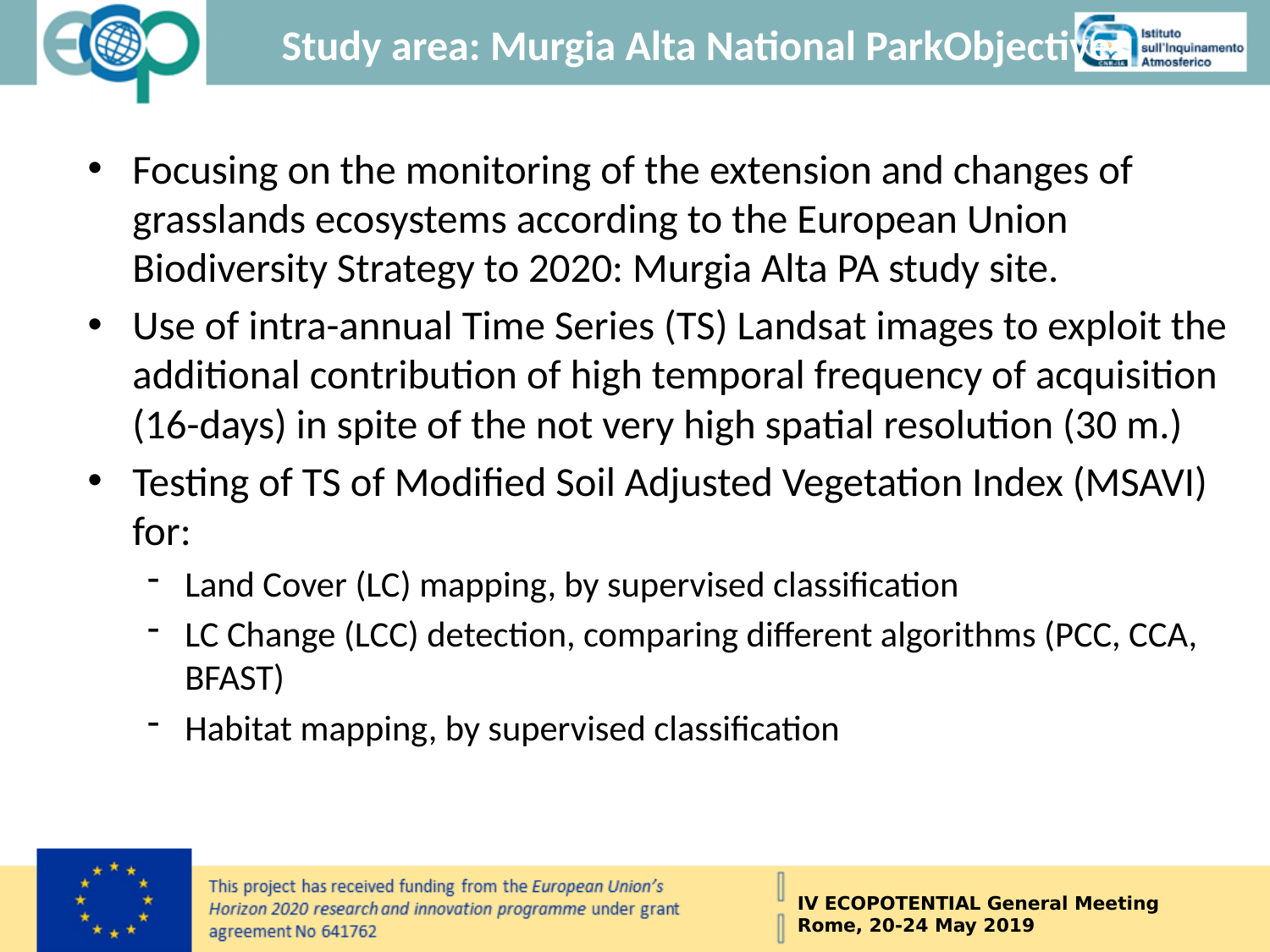

Study area: Murgia Alta National ParkObjectives
Focusing on the monitoring of the extension and changes of grasslands ecosystems according to the European Union Biodiversity Strategy to 2020: Murgia Alta PA study site.
Use of intra-annual Time Series (TS) Landsat images to exploit the additional contribution of high temporal frequency of acquisition (16-days) in spite of the not very high spatial resolution (30 m.)
Testing of TS of Modified Soil Adjusted Vegetation Index (MSAVI) for:
Land Cover (LC) mapping, by supervised classification
LC Change (LCC) detection, comparing different algorithms (PCC, CCA, BFAST)
Habitat mapping, by supervised classification

IV ECOPOTENTIAL General Meeting
Rome, 20-24 May 2019